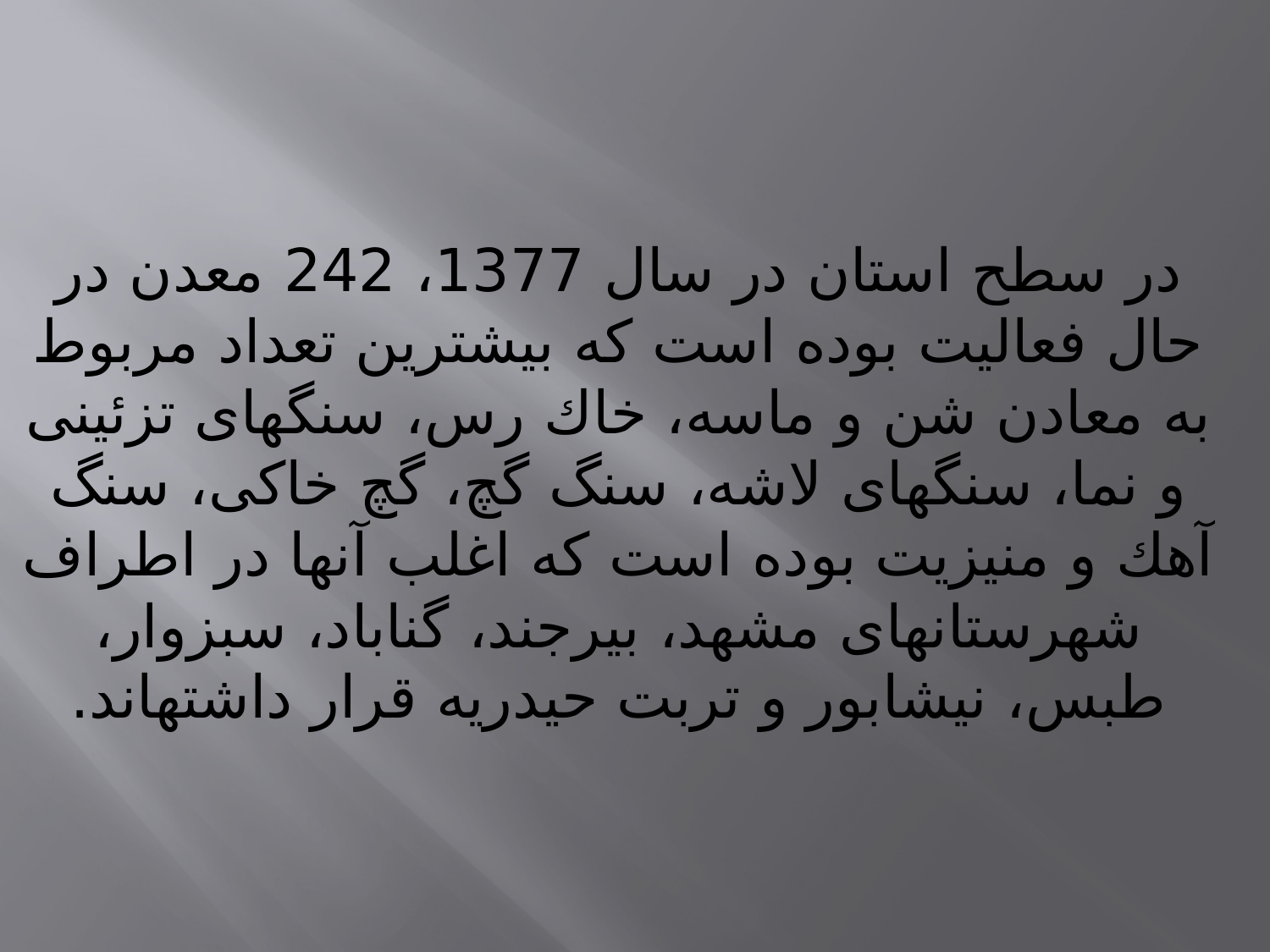

# در سطح استان در سال 1377، 242 معدن در حال فعاليت بوده است كه بيشترين تعداد مربوط به معادن شن و ماسه، خاك رس، سنگهاى تزئينى و نما، سنگهاى لاشه، سنگ گچ، گچ خاكى، سنگ آهك و منيزيت بوده است كه اغلب آنها در اطراف شهرستانهاى مشهد، بيرجند، گناباد، سبزوار، طبس، نيشابور و تربت حيدريه قرار داشته‏اند.